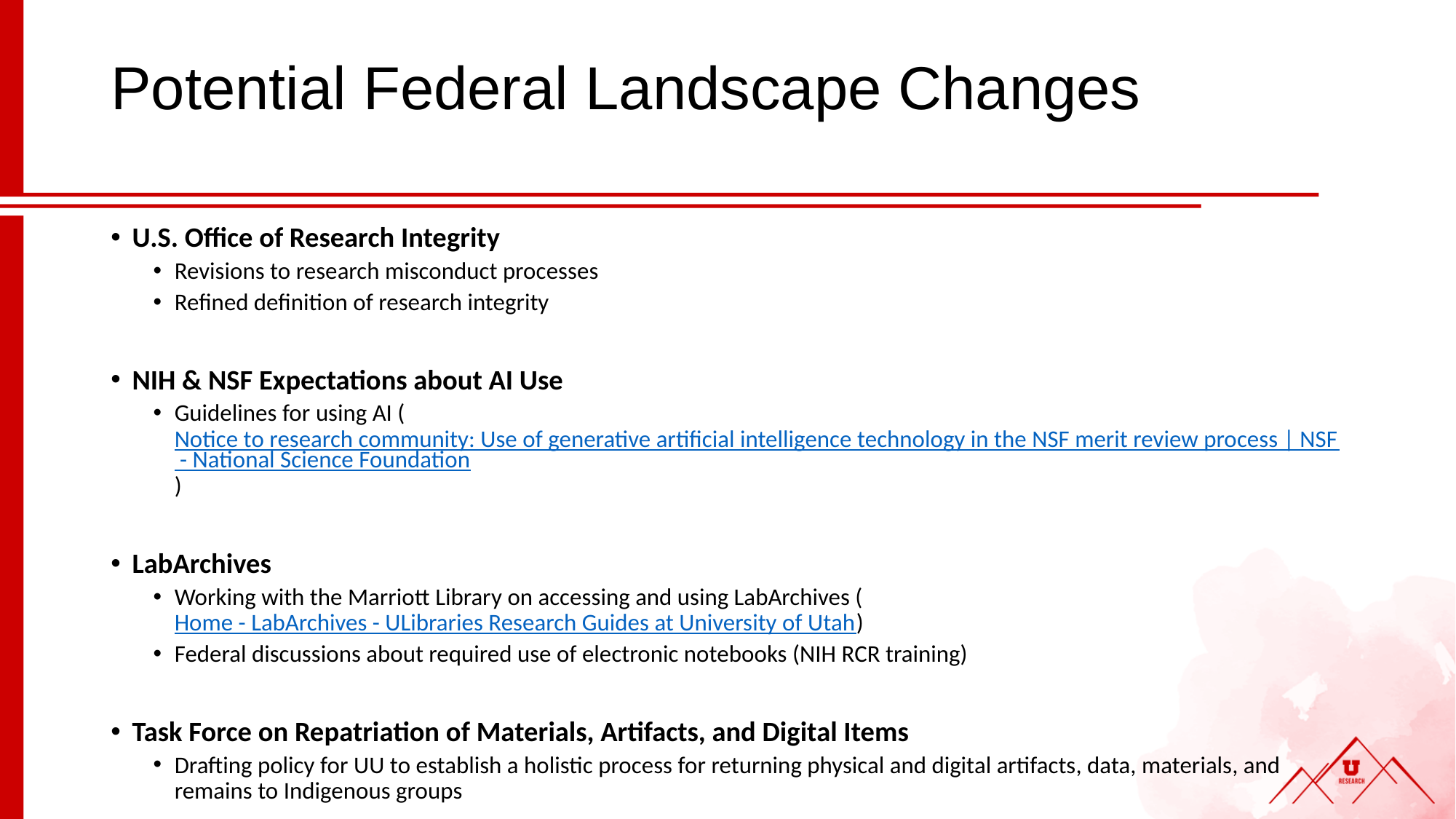

# Potential Federal Landscape Changes
U.S. Office of Research Integrity
Revisions to research misconduct processes
Refined definition of research integrity

NIH & NSF Expectations about AI Use
Guidelines for using AI (Notice to research community: Use of generative artificial intelligence technology in the NSF merit review process | NSF - National Science Foundation)

LabArchives
Working with the Marriott Library on accessing and using LabArchives (Home - LabArchives - ULibraries Research Guides at University of Utah)
Federal discussions about required use of electronic notebooks (NIH RCR training)

Task Force on Repatriation of Materials, Artifacts, and Digital Items
Drafting policy for UU to establish a holistic process for returning physical and digital artifacts, data, materials, and remains to Indigenous groups